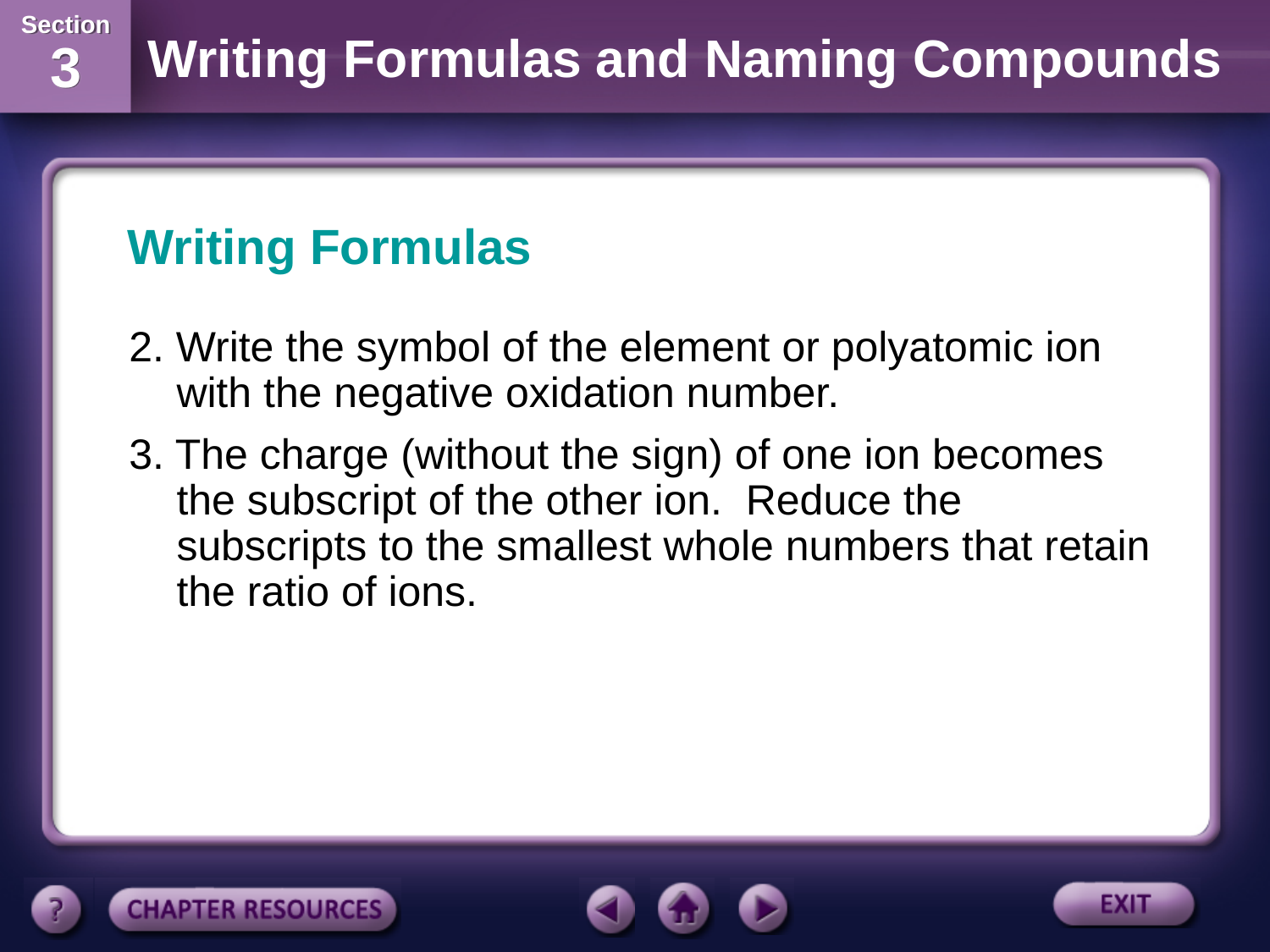

Writing Formulas
2. Write the symbol of the element or polyatomic ion with the negative oxidation number.
3. The charge (without the sign) of one ion becomes the subscript of the other ion.  Reduce the subscripts to the smallest whole numbers that retain the ratio of ions.